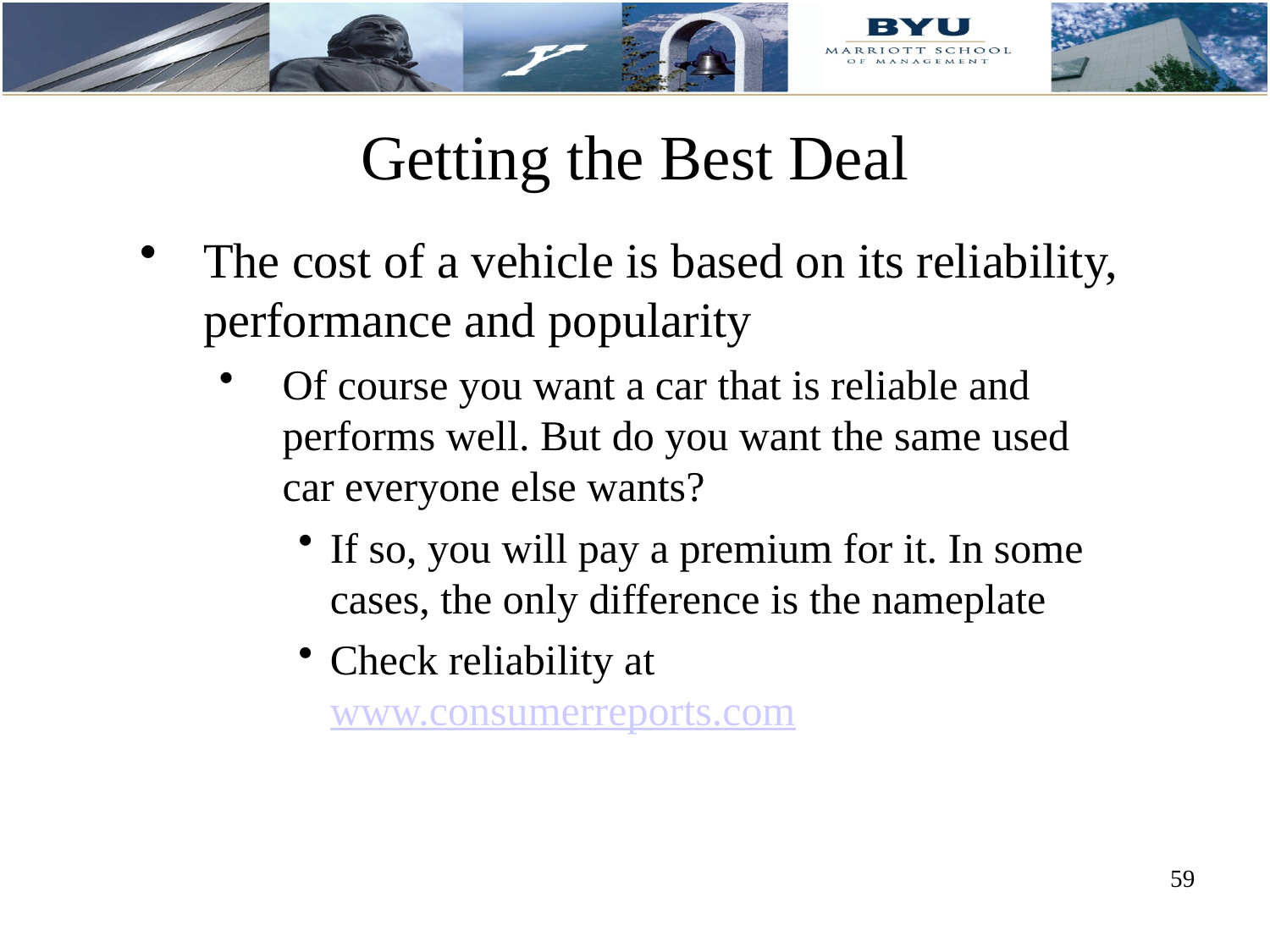

# Getting the Best Deal
The cost of a vehicle is based on its reliability, performance and popularity
Of course you want a car that is reliable and performs well. But do you want the same used car everyone else wants?
If so, you will pay a premium for it. In some cases, the only difference is the nameplate
Check reliability at www.consumerreports.com